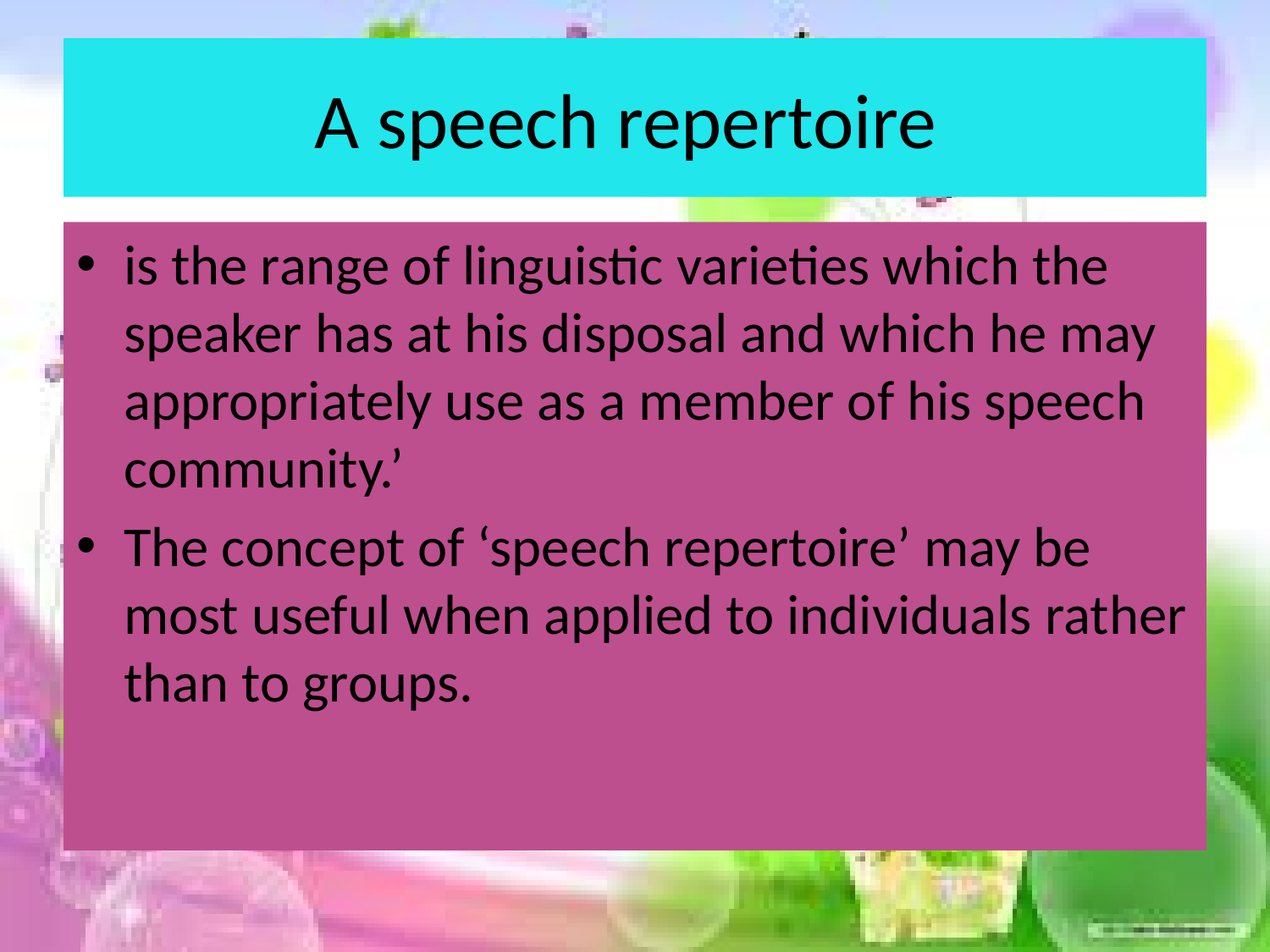

# A speech repertoire
is the range of linguistic varieties which the speaker has at his disposal and which he may appropriately use as a member of his speech community.’
The concept of ‘speech repertoire’ may be most useful when applied to individuals rather than to groups.